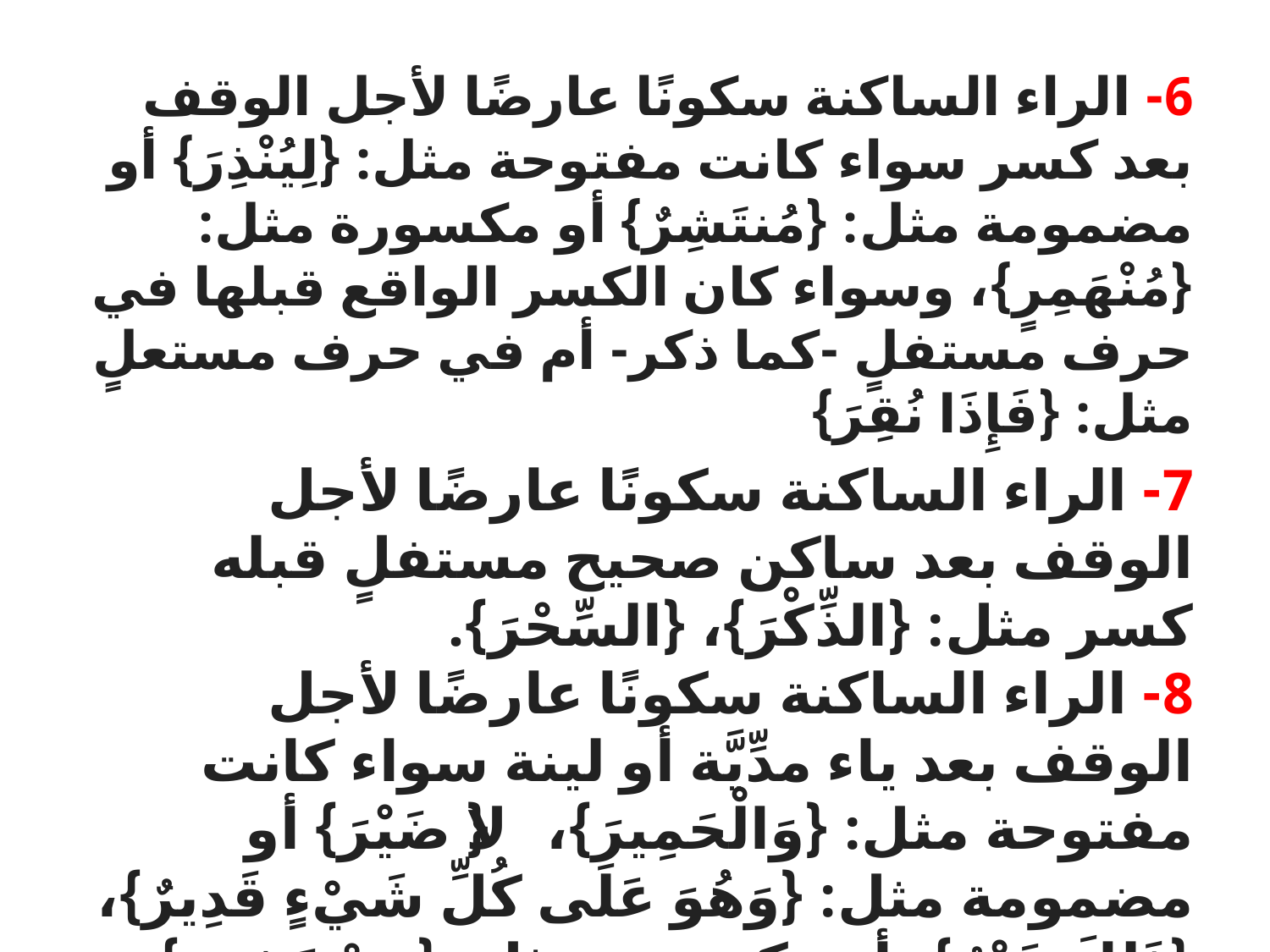

6- الراء الساكنة سكونًا عارضًا لأجل الوقف بعد كسر سواء كانت مفتوحة مثل: {لِيُنْذِرَ} أو مضمومة مثل: {مُنتَشِرٌ} أو مكسورة مثل: {مُنْهَمِرٍ}، وسواء كان الكسر الواقع قبلها في حرف مستفلٍ -كما ذكر- أم في حرف مستعلٍ مثل: {فَإِذَا نُقِرَ}
7- الراء الساكنة سكونًا عارضًا لأجل الوقف بعد ساكن صحيح مستفلٍ قبله كسر مثل: {الذِّكْرَ}، {السِّحْرَ}.
8- الراء الساكنة سكونًا عارضًا لأجل الوقف بعد ياء مدِّيَّة أو لينة سواء كانت مفتوحة مثل: {وَالْحَمِيرَ}، {لا ضَيْرَ} أو مضمومة مثل: {وَهُوَ عَلَى كُلِّ شَيْءٍ قَدِيرٌ}، {ذَلِكَ خَيْرٌ}، أو مكسورة مثل: {مِنْ بَشِيرٍ}، {كَهَيْئَةِ الطَّيْرِ}.